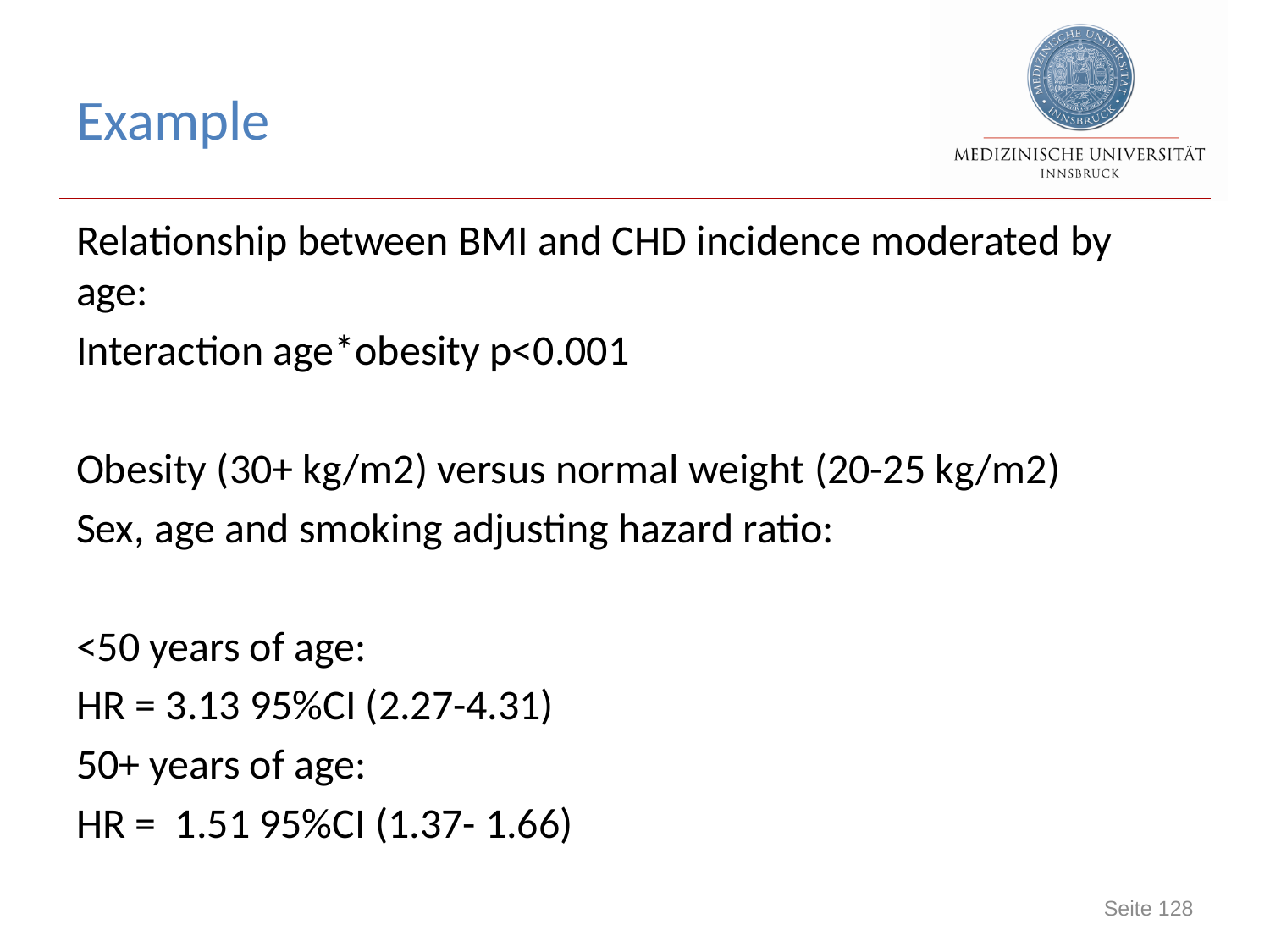

# Example
Relationship between BMI and CHD incidence moderated by age:
Interaction age*obesity p<0.001

Obesity (30+ kg/m2) versus normal weight (20-25 kg/m2)
Sex, age and smoking adjusting hazard ratio:

<50 years of age:
HR = 3.13 95%CI (2.27-4.31)
50+ years of age:
HR =  1.51 95%CI (1.37- 1.66)

128